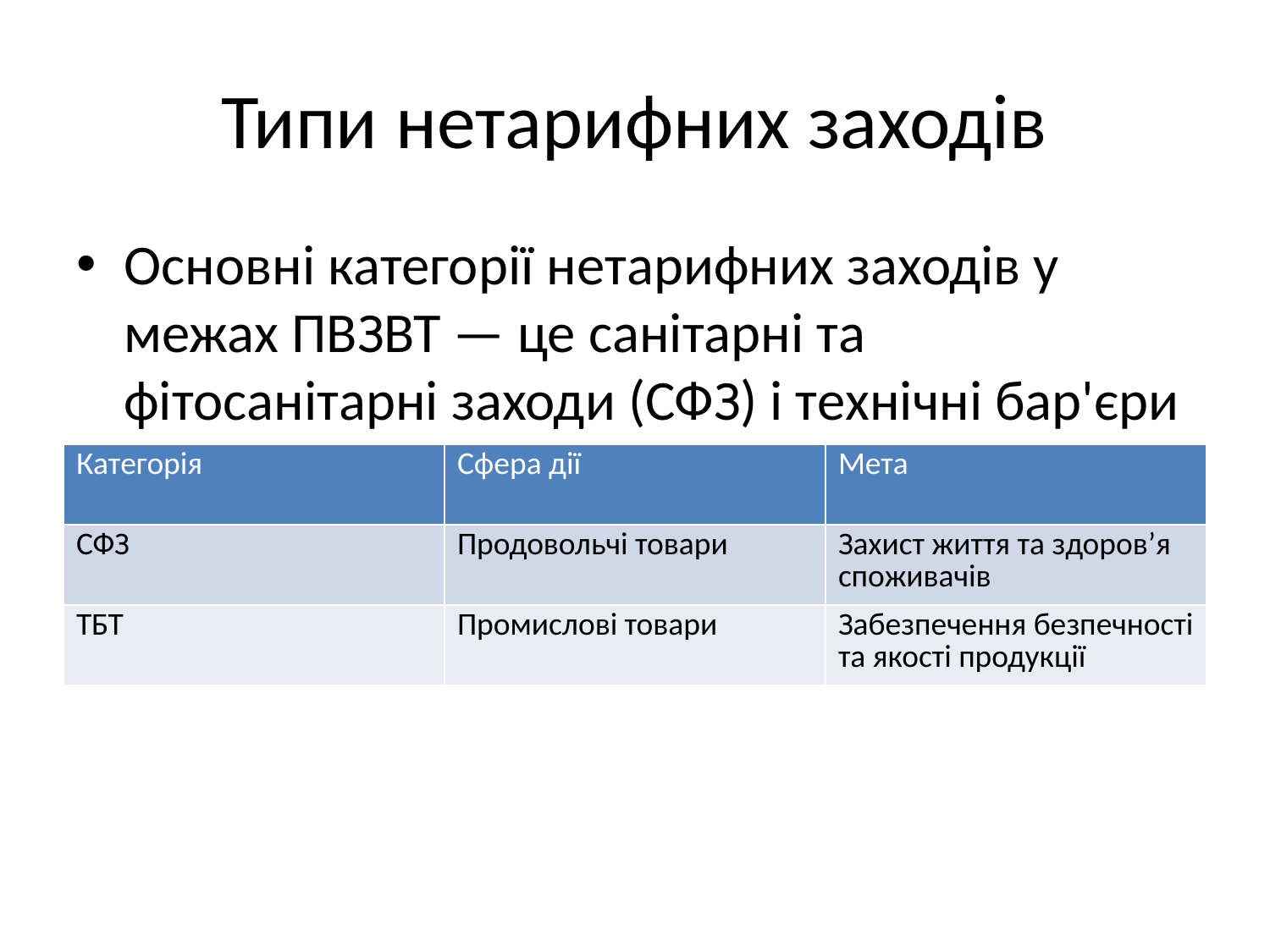

# Типи нетарифних заходів
Основні категорії нетарифних заходів у межах ПВЗВТ — це санітарні та фітосанітарні заходи (СФЗ) і технічні бар'єри у торгівлі (ТБТ).
| Категорія | Сфера дії | Мета |
| --- | --- | --- |
| СФЗ | Продовольчі товари | Захист життя та здоров’я споживачів |
| ТБТ | Промислові товари | Забезпечення безпечності та якості продукції |